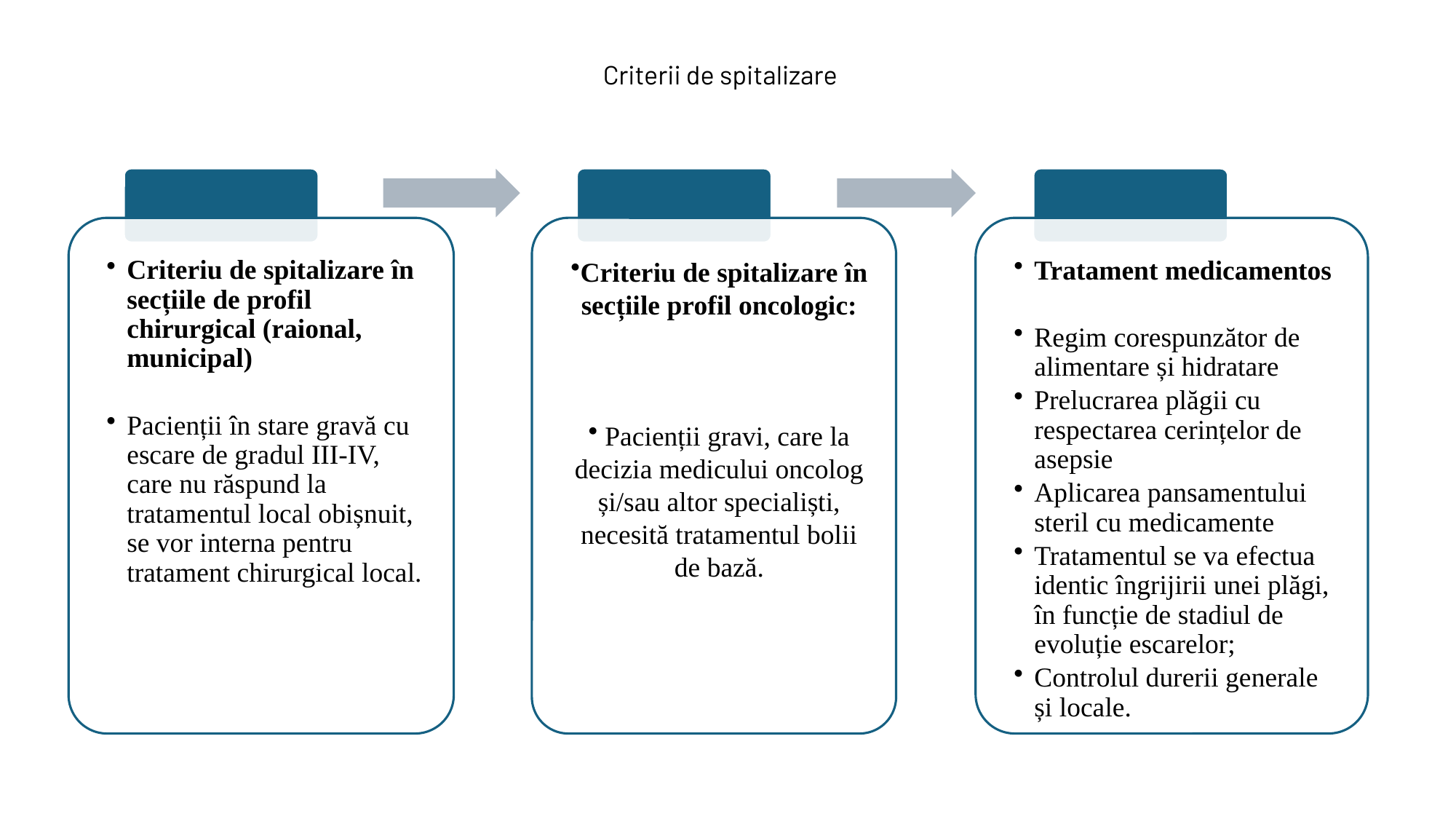

# Criterii de spitalizare

Criteriu de spitalizare în secțiile de profil chirurgical (raional, municipal)

Pacienții în stare gravă cu escare de gradul III-IV, care nu răspund la tratamentul local obișnuit, se vor interna pentru tratament chirurgical local.

Criteriu de spitalizare în secțiile profil oncologic:

 Pacienții gravi, care la decizia medicului oncolog și/sau altor specialiști, necesită tratamentul bolii de bază.

Tratament medicamentos

Regim corespunzător de alimentare și hidratare
Prelucrarea plăgii cu respectarea cerințelor de asepsie
Aplicarea pansamentului steril cu medicamente
Tratamentul se va efectua identic îngrijirii unei plăgi, în funcție de stadiul de evoluție escarelor;
Controlul durerii generale și locale.